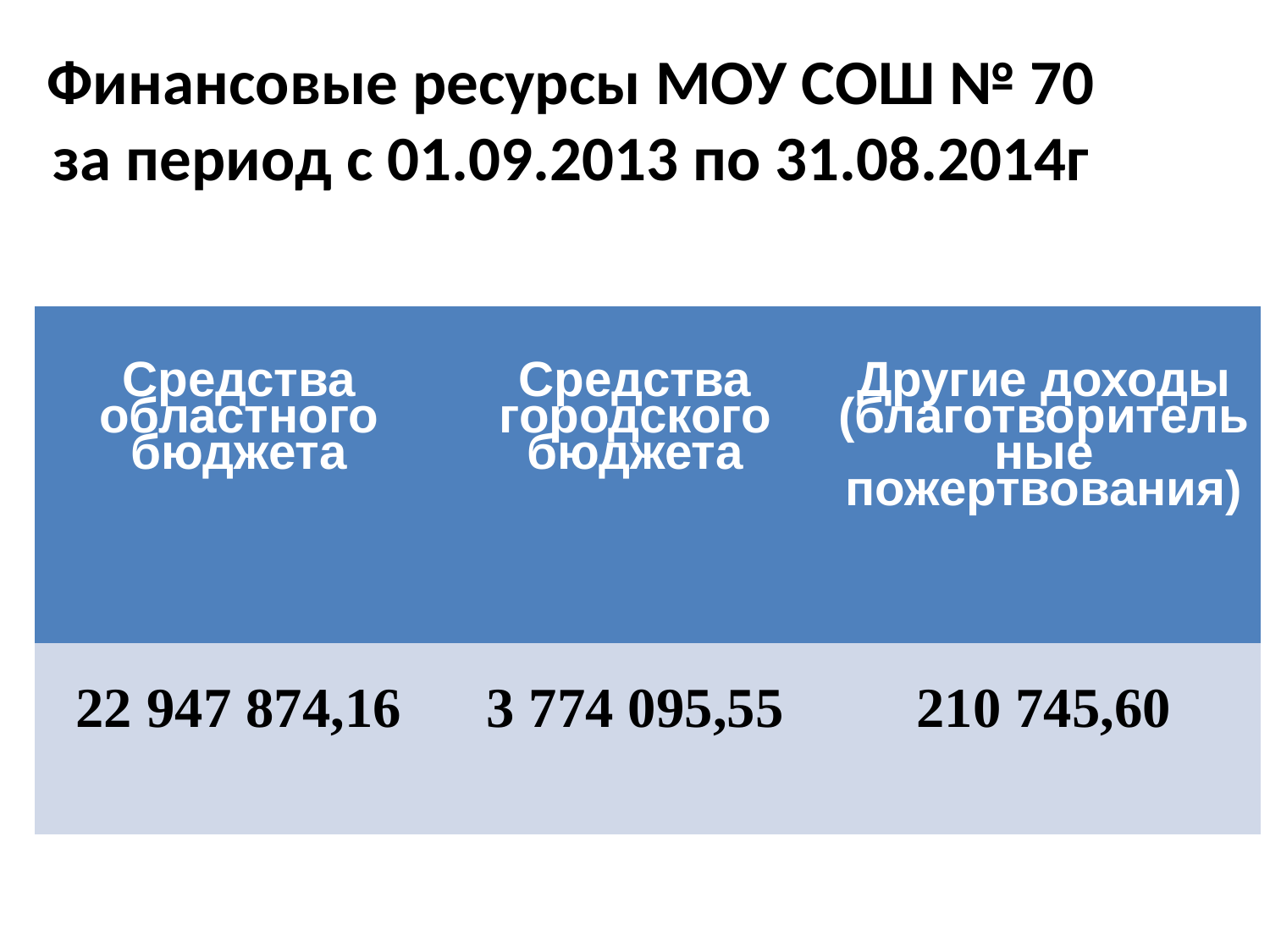

Финансовые ресурсы МОУ СОШ № 70 за период с 01.09.2013 по 31.08.2014г
| Средства областного бюджета | Средства городского бюджета | Другие доходы (благотворительные пожертвования) |
| --- | --- | --- |
| 22 947 874,16 | 3 774 095,55 | 210 745,60 |